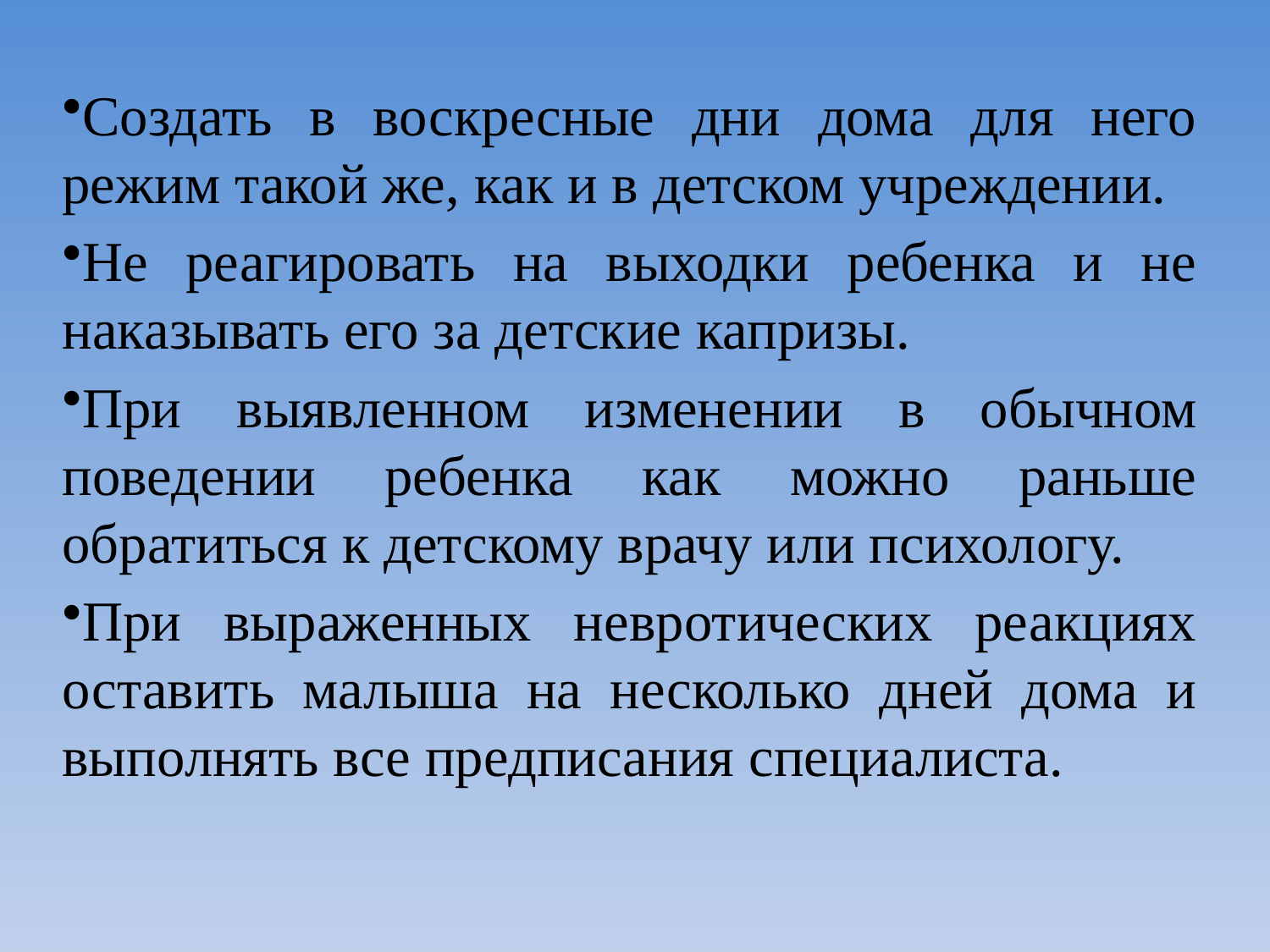

Создать в воскресные дни дома для него режим такой же, как и в детском учреждении.
Не реагировать на выходки ребенка и не наказывать его за детские капризы.
При выявленном изменении в обычном поведении ребенка как можно раньше обратиться к детскому врачу или психологу.
При выраженных невротических реакциях оставить малыша на несколько дней дома и выполнять все предписания специалиста.